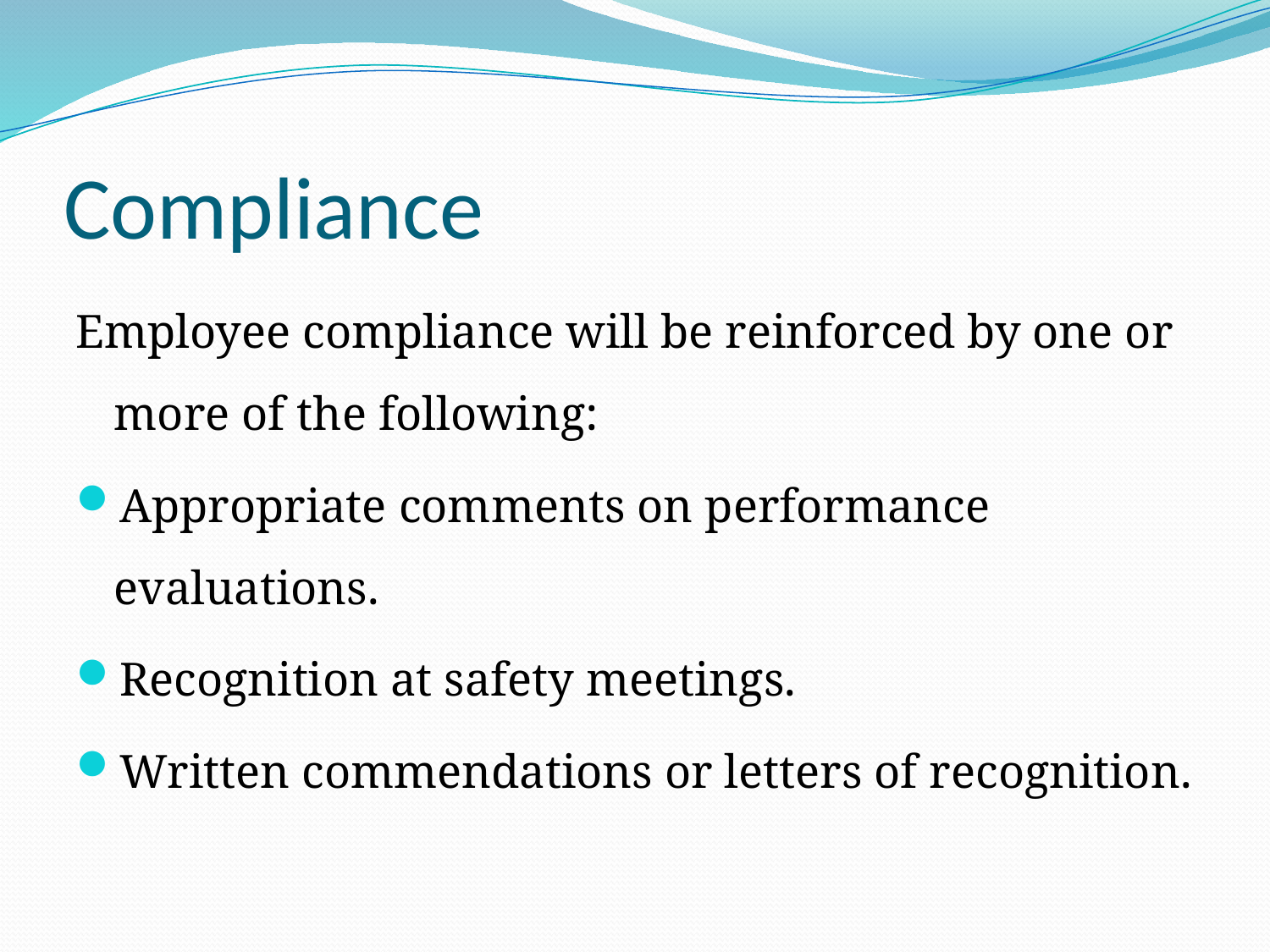

# Compliance
Employee compliance will be reinforced by one or more of the following:
Appropriate comments on performance evaluations.
Recognition at safety meetings.
Written commendations or letters of recognition.